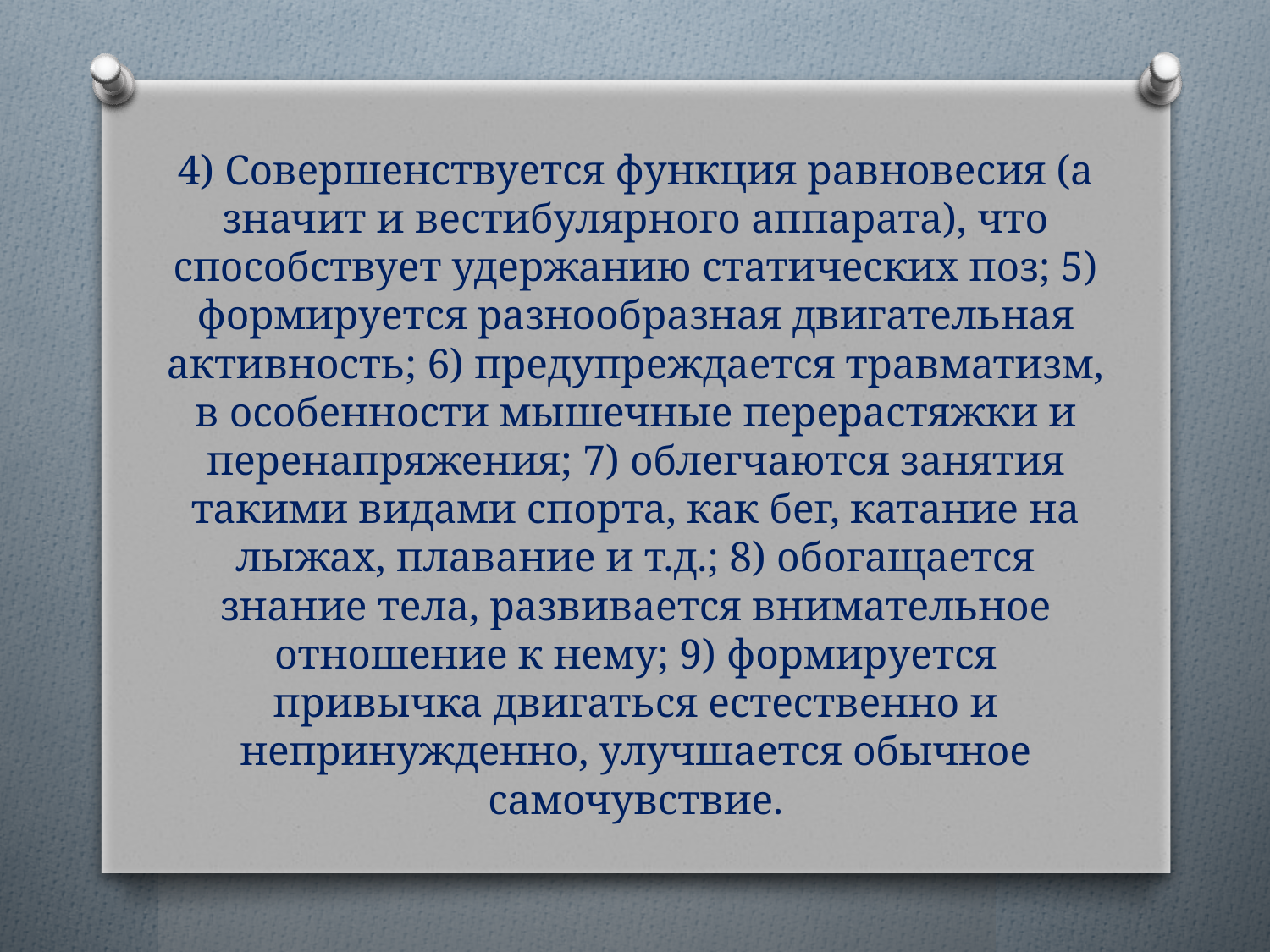

# 4) Совершенствуется функция равновесия (а значит и вестибулярного аппарата), что способствует удержанию статических поз; 5) формируется разнообразная двигательная активность; 6) предупреждается травматизм, в особенности мышечные перерастяжки и перенапряжения; 7) облегчаются занятия такими видами спорта, как бег, катание на лыжах, плавание и т.д.; 8) обогащается знание тела, развивается внимательное отношение к нему; 9) формируется привычка двигаться естественно и непринужденно, улучшается обычное самочувствие.